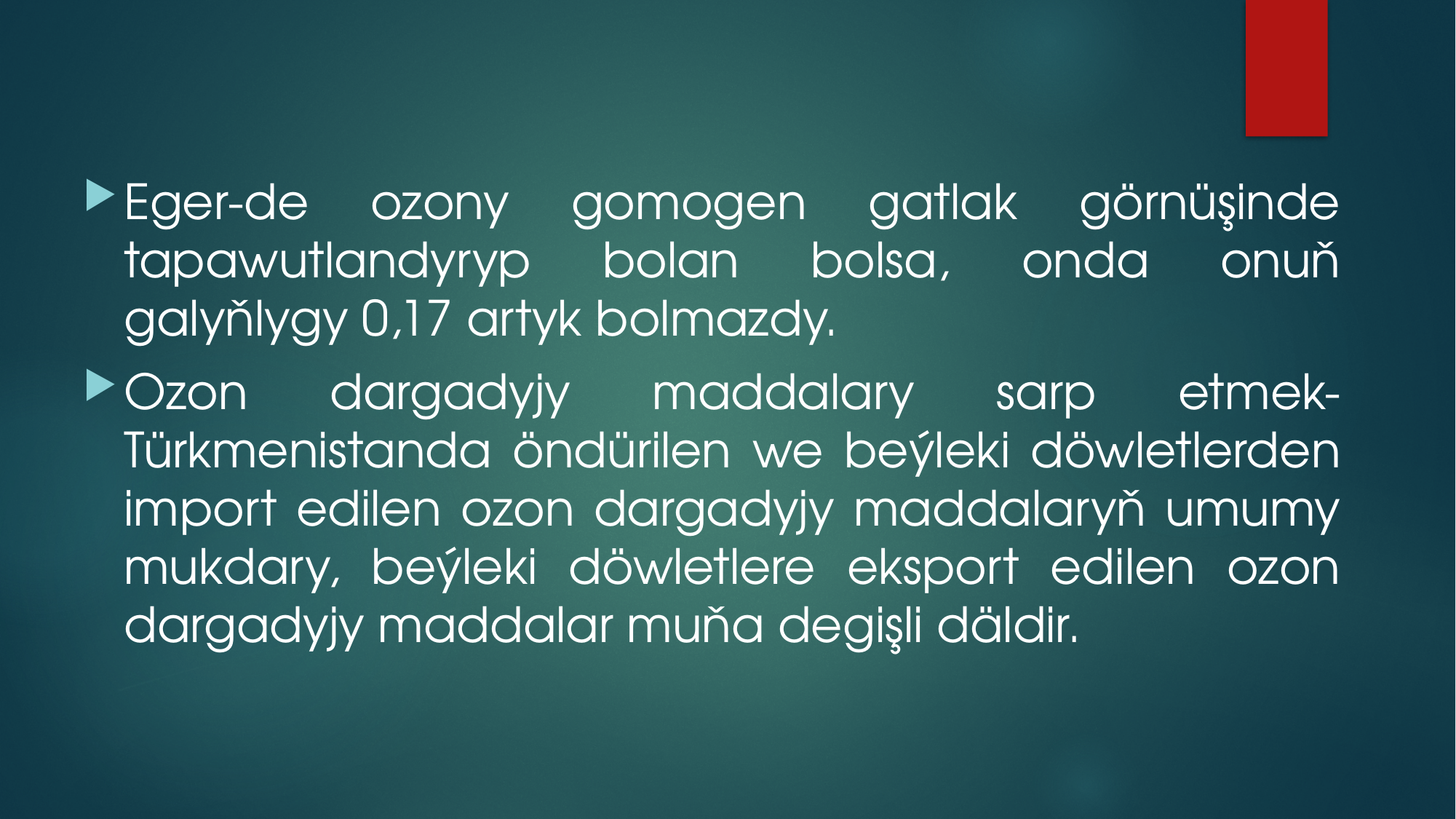

Eger-de ozony gomogen gatlak görnüşinde tapawutlandyryp bolan bolsa, onda onuň galyňlygy 0,17 artyk bolmazdy.
Ozon dargadyjy maddalary sarp etmek- Türkmenistanda öndürilen we beýleki döwletlerden import edilen ozon dargadyjy maddalaryň umumy mukdary, beýleki döwletlere eksport edilen ozon dargadyjy maddalar muňa degişli däldir.